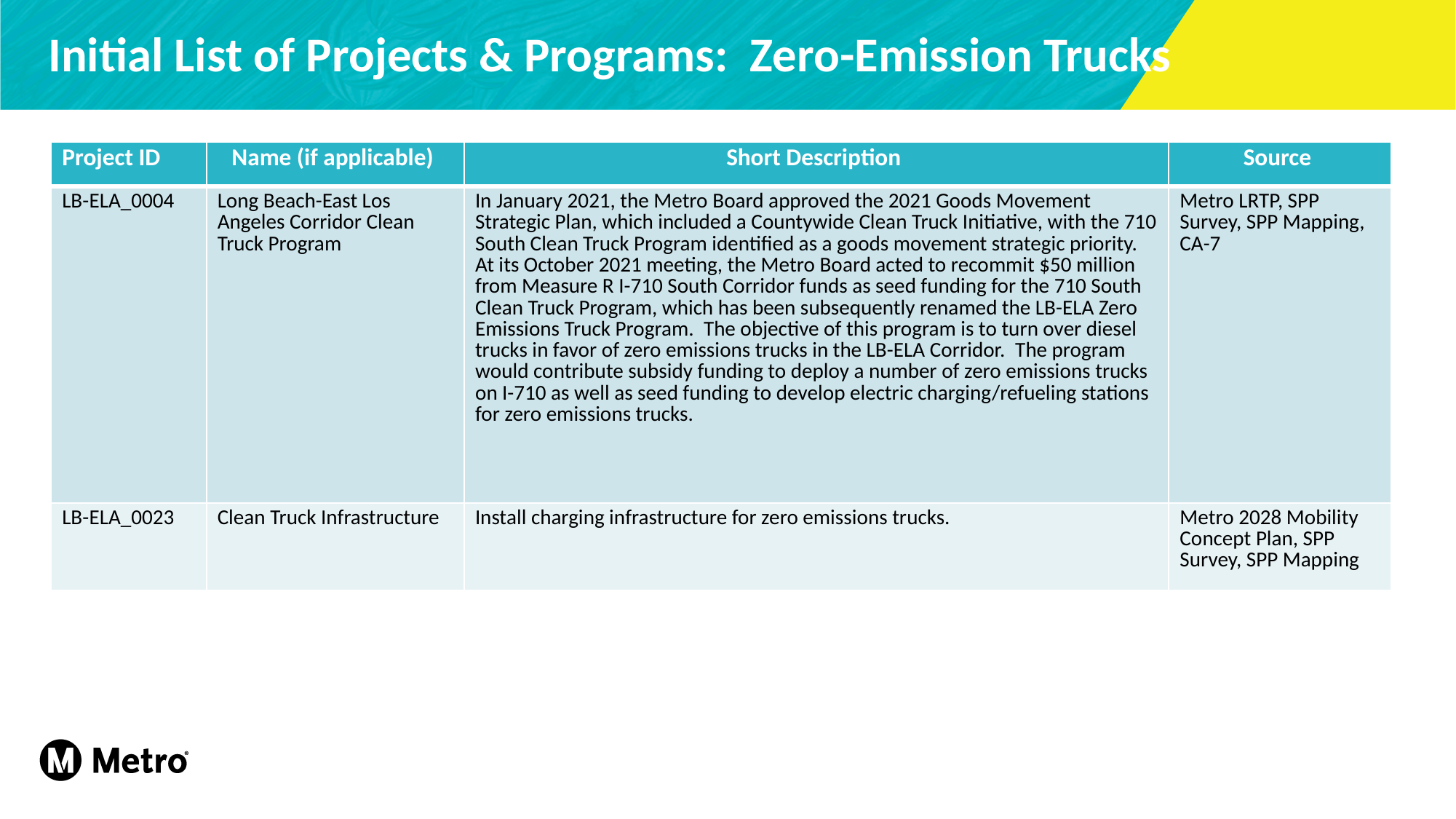

Initial List of Projects & Programs:  Zero-Emission Trucks
| Project ID | Name (if applicable) | Short Description | Source |
| --- | --- | --- | --- |
| LB-ELA\_0004 | Long Beach-East Los Angeles Corridor Clean Truck Program | In January 2021, the Metro Board approved the 2021 Goods Movement Strategic Plan, which included a Countywide Clean Truck Initiative, with the 710 South Clean Truck Program identified as a goods movement strategic priority.  At its October 2021 meeting, the Metro Board acted to recommit $50 million from Measure R I-710 South Corridor funds as seed funding for the 710 South Clean Truck Program, which has been subsequently renamed the LB-ELA Zero Emissions Truck Program.  The objective of this program is to turn over diesel trucks in favor of zero emissions trucks in the LB-ELA Corridor.  The program would contribute subsidy funding to deploy a number of zero emissions trucks on I-710 as well as seed funding to develop electric charging/refueling stations for zero emissions trucks. | Metro LRTP, SPP Survey, SPP Mapping, CA-7 |
| LB-ELA\_0023 | Clean Truck Infrastructure | Install charging infrastructure for zero emissions trucks. | Metro 2028 Mobility Concept Plan, SPP Survey, SPP Mapping |